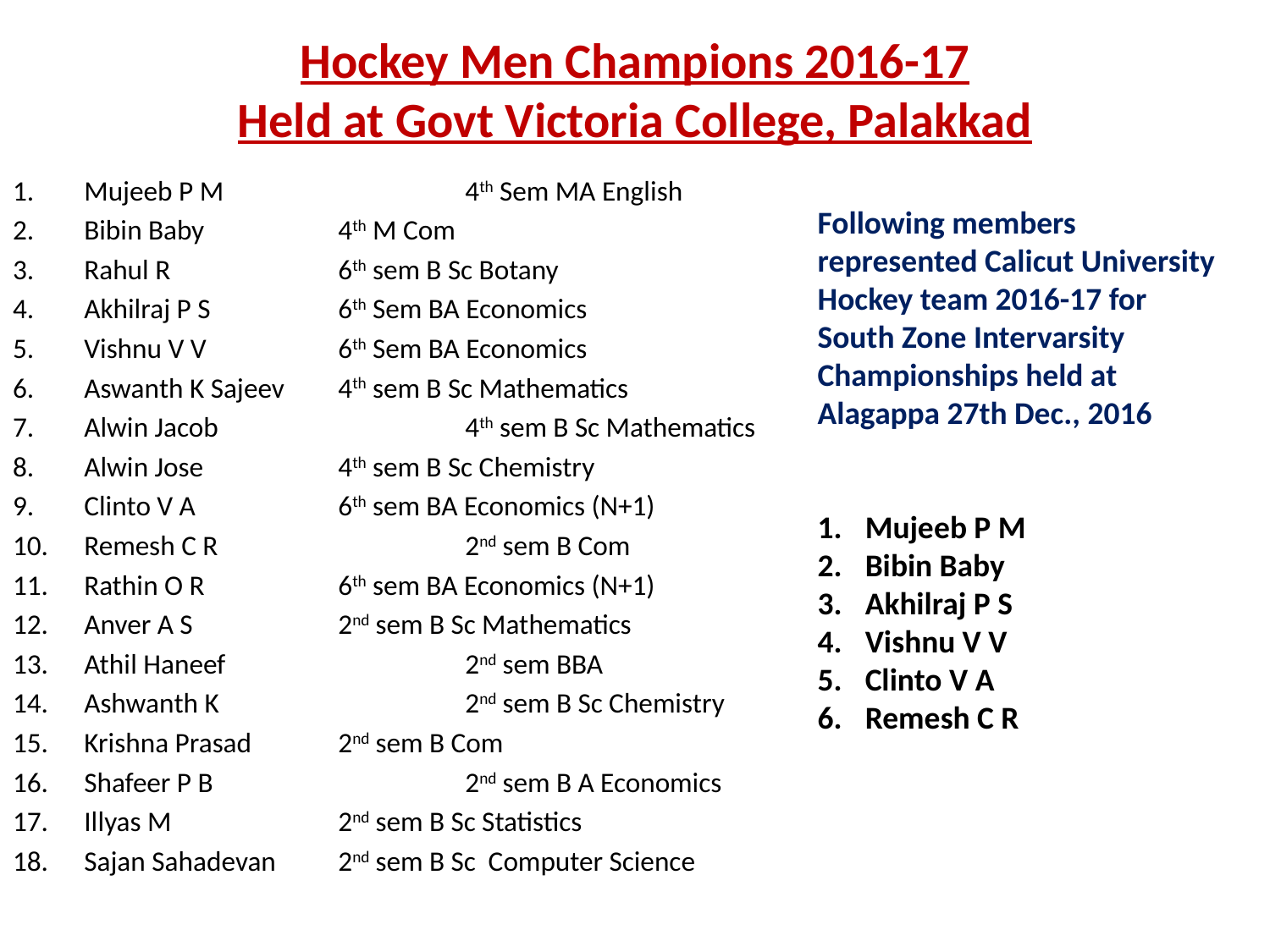

# Hockey Men Champions 2016-17 Held at Govt Victoria College, Palakkad
Mujeeb P M		4th Sem MA English
Bibin Baby		4th M Com
Rahul R		6th sem B Sc Botany
Akhilraj P S		6th Sem BA Economics
Vishnu V V		6th Sem BA Economics
Aswanth K Sajeev	4th sem B Sc Mathematics
Alwin Jacob		4th sem B Sc Mathematics
Alwin Jose		4th sem B Sc Chemistry
Clinto V A		6th sem BA Economics (N+1)
Remesh C R		2nd sem B Com
Rathin O R		6th sem BA Economics (N+1)
Anver A S		2nd sem B Sc Mathematics
Athil Haneef		2nd sem BBA
Ashwanth K		2nd sem B Sc Chemistry
Krishna Prasad	2nd sem B Com
Shafeer P B		2nd sem B A Economics
Illyas M		2nd sem B Sc Statistics
Sajan Sahadevan	2nd sem B Sc  Computer Science

Following members represented Calicut University Hockey team 2016-17 for South Zone Intervarsity Championships held at Alagappa 27th Dec., 2016

Mujeeb P M
Bibin Baby
Akhilraj P S
Vishnu V V
Clinto V A
Remesh C R